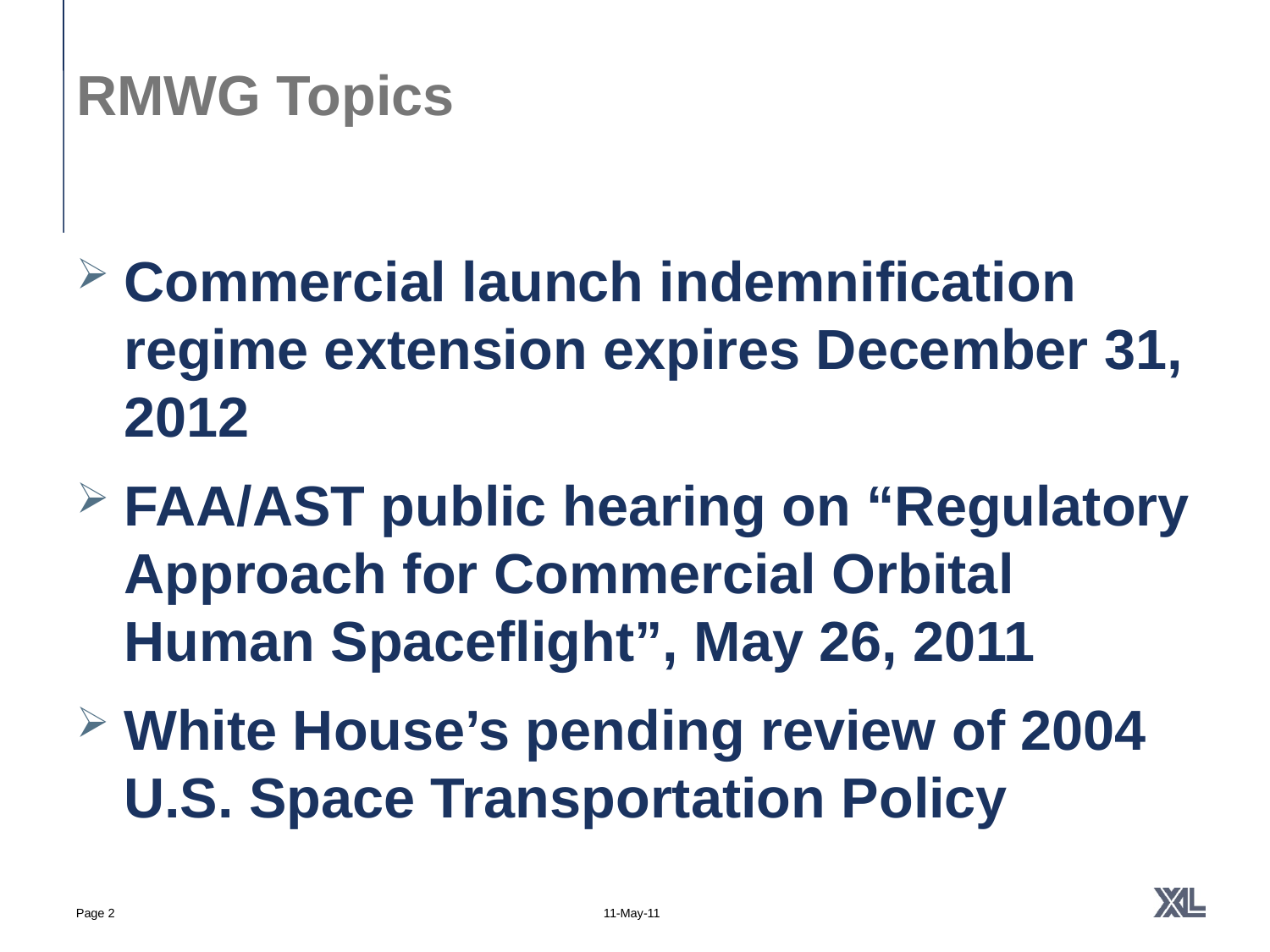

RMWG Topics
Commercial launch indemnification regime extension expires December 31, 2012
FAA/AST public hearing on “Regulatory Approach for Commercial Orbital Human Spaceflight”, May 26, 2011
White House’s pending review of 2004 U.S. Space Transportation Policy